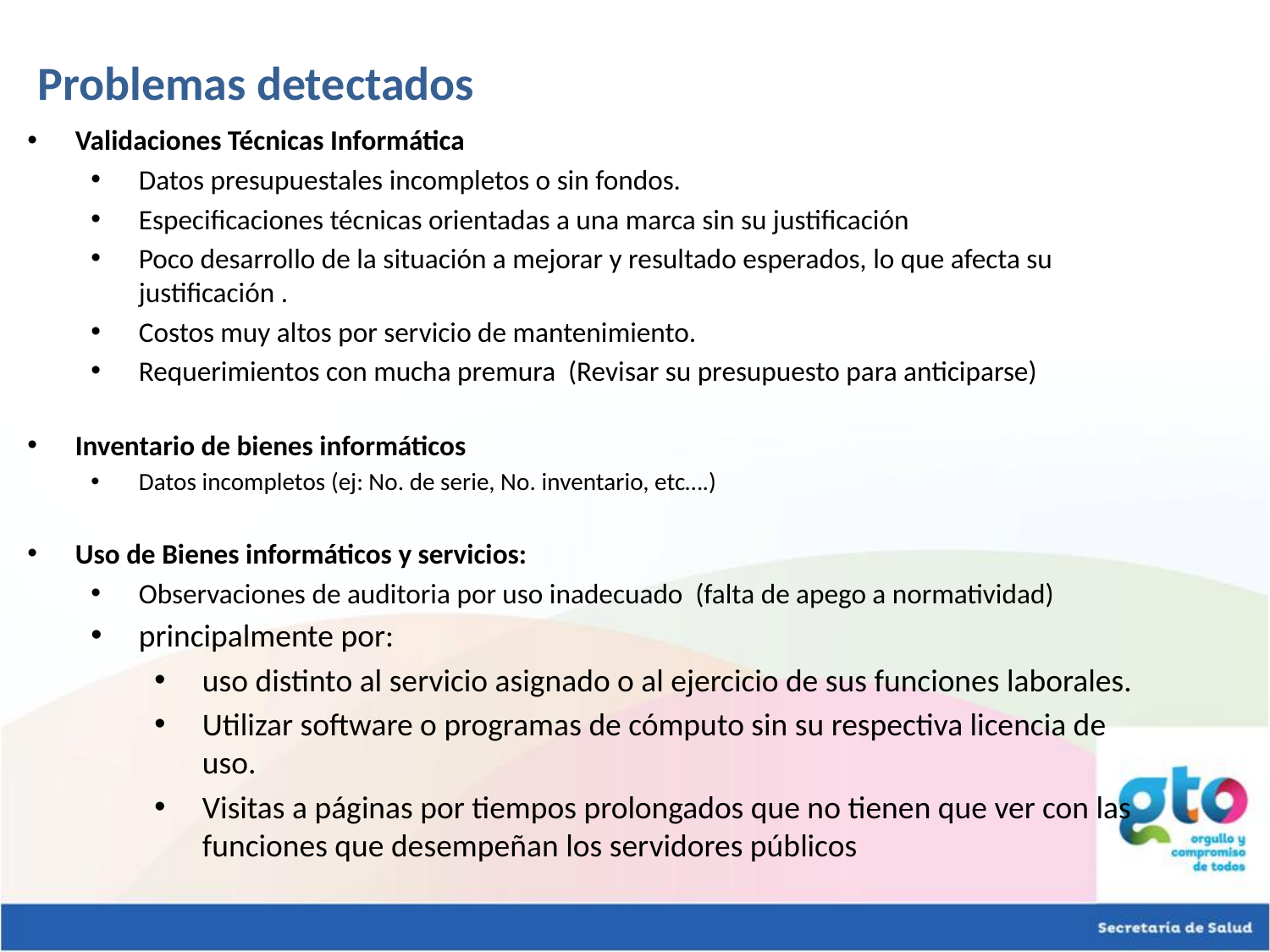

Problemas detectados
Validaciones Técnicas Informática
Datos presupuestales incompletos o sin fondos.
Especificaciones técnicas orientadas a una marca sin su justificación
Poco desarrollo de la situación a mejorar y resultado esperados, lo que afecta su justificación .
Costos muy altos por servicio de mantenimiento.
Requerimientos con mucha premura  (Revisar su presupuesto para anticiparse)

Inventario de bienes informáticos
Datos incompletos (ej: No. de serie, No. inventario, etc….)

Uso de Bienes informáticos y servicios:
Observaciones de auditoria por uso inadecuado  (falta de apego a normatividad)
principalmente por:
uso distinto al servicio asignado o al ejercicio de sus funciones laborales.
Utilizar software o programas de cómputo sin su respectiva licencia de uso.
Visitas a páginas por tiempos prolongados que no tienen que ver con las funciones que desempeñan los servidores públicos